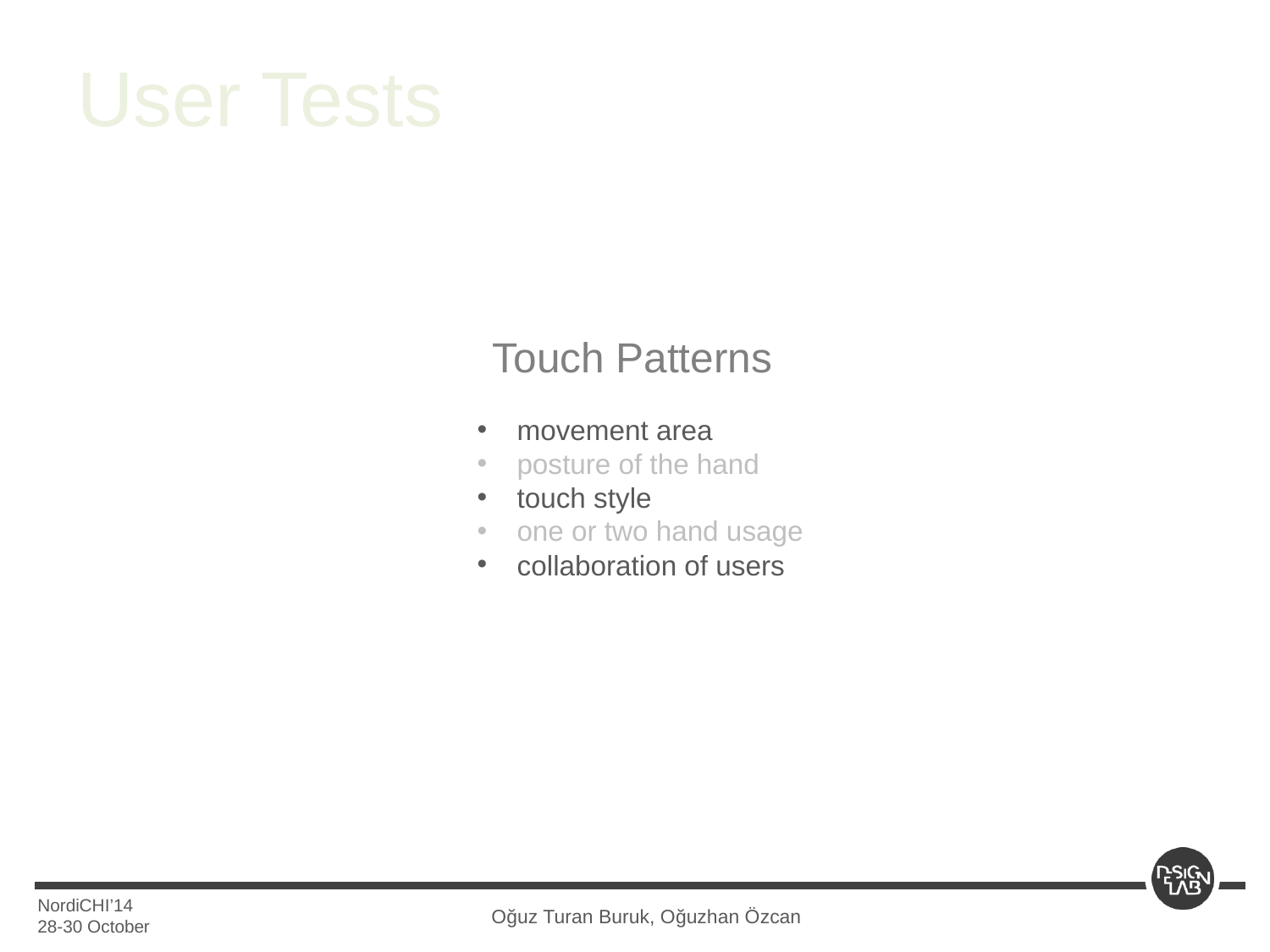

User Tests
Touch Patterns
movement area
posture of the hand
touch style
one or two hand usage
collaboration of users